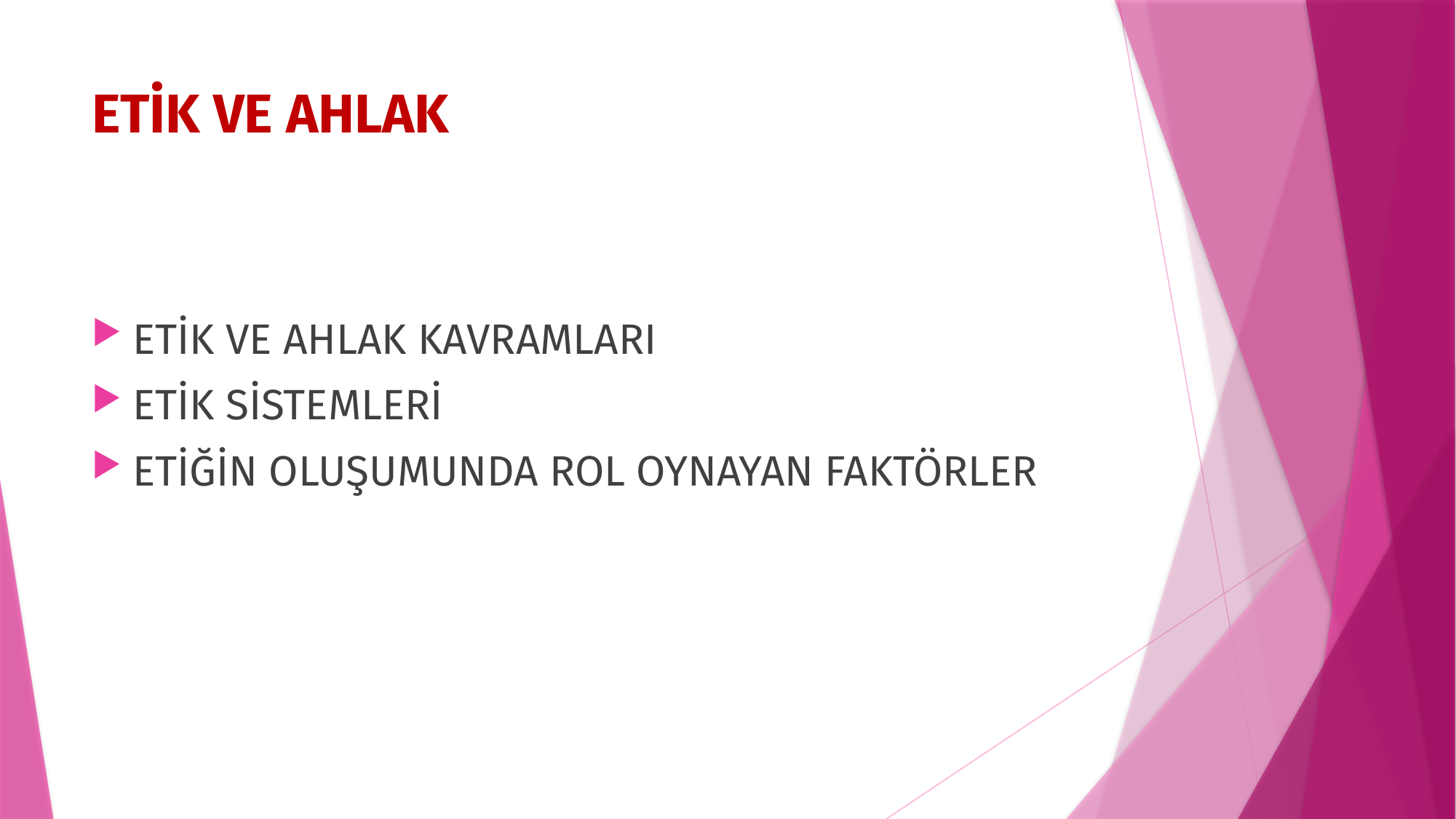

# ETİK VE AHLAK

ETİK VE AHLAK KAVRAMLARI
ETİK SİSTEMLERİ
ETİĞİN OLUŞUMUNDA ROL OYNAYAN FAKTÖRLER